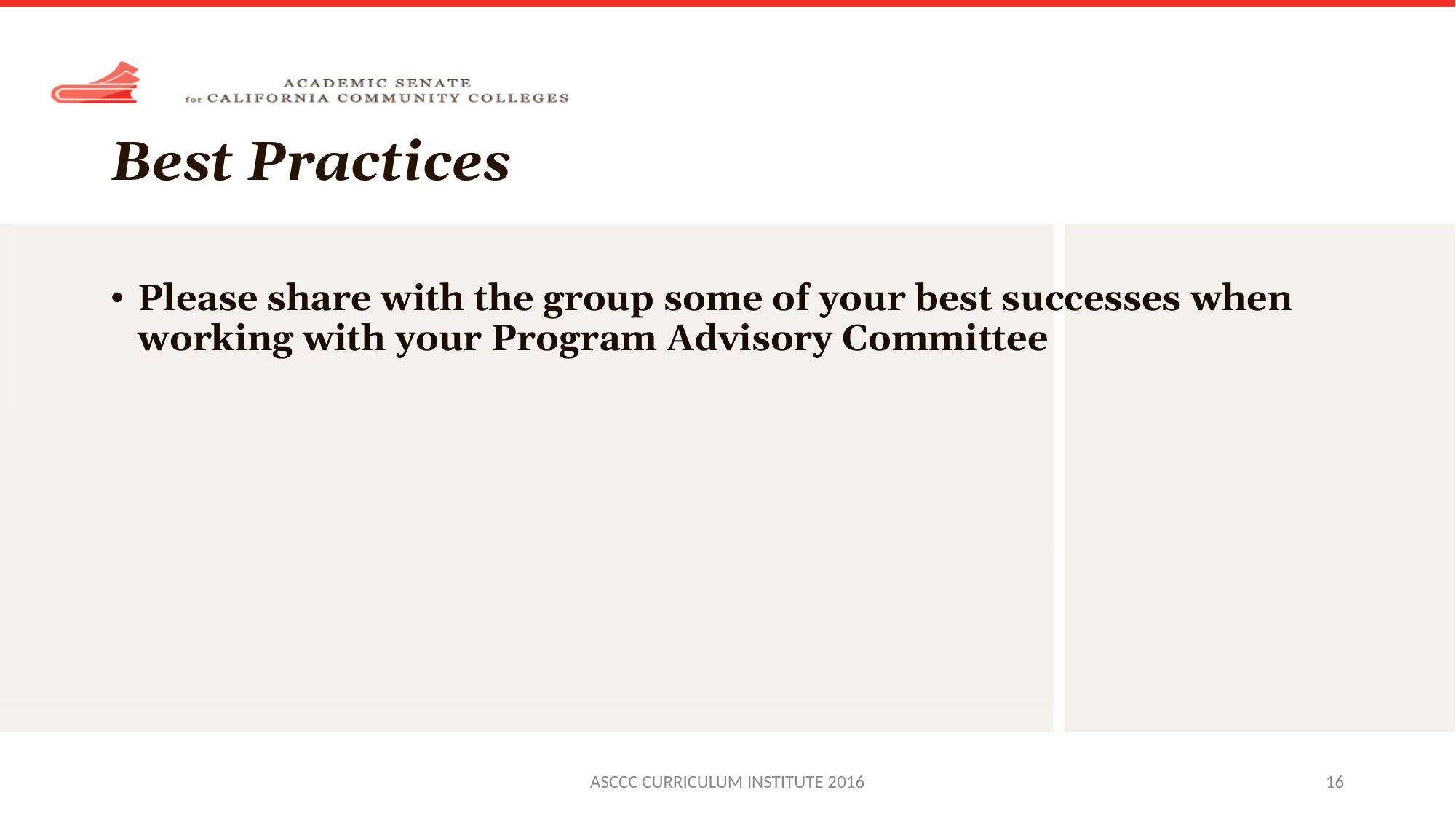

# Best Practices
Please share with the group some of your best successes when working with your Program Advisory Committee
ASCCC CURRICULUM INSTITUTE 2016
16